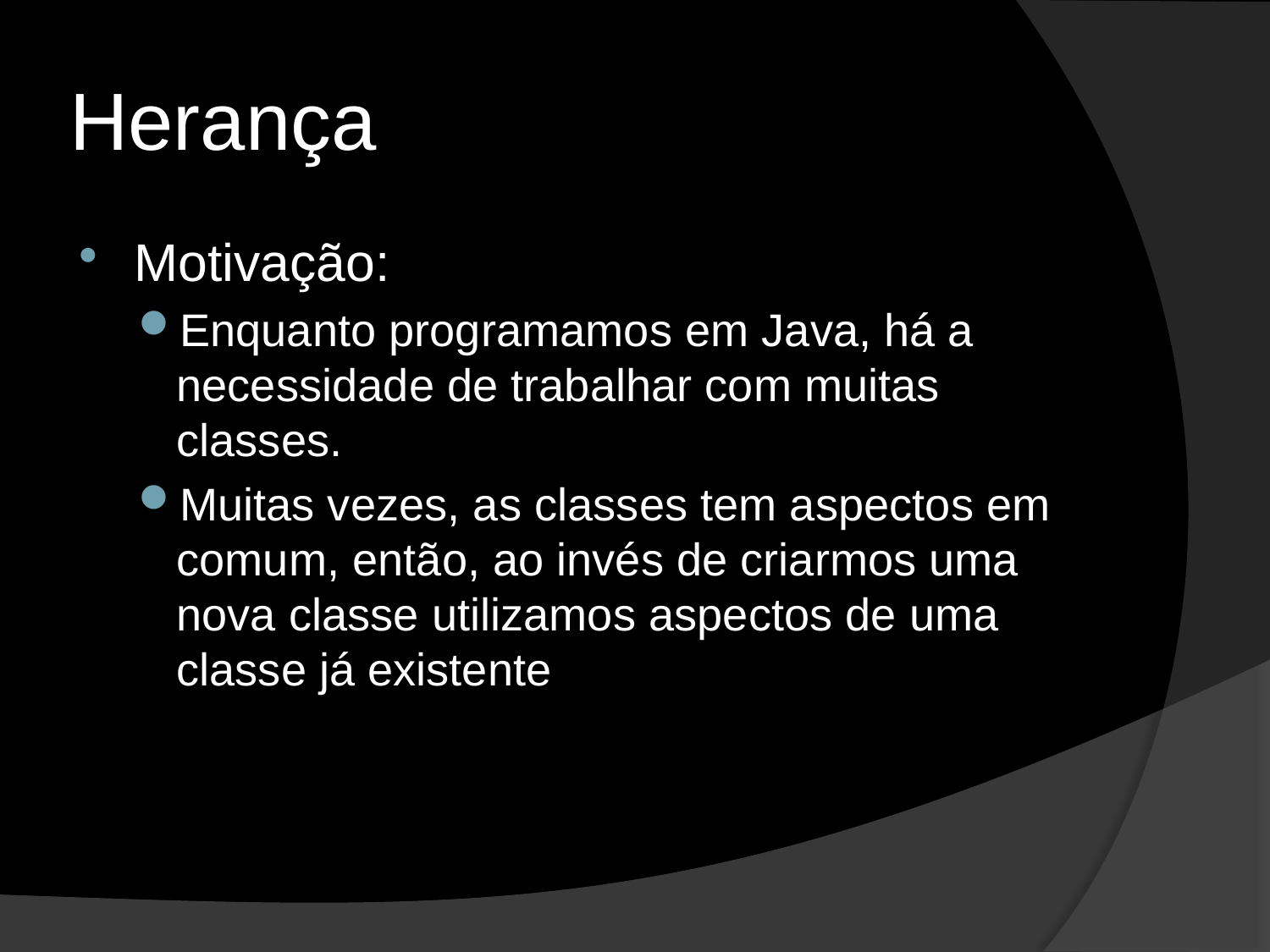

# Herança
Motivação:
Enquanto programamos em Java, há a necessidade de trabalhar com muitas classes.
Muitas vezes, as classes tem aspectos em comum, então, ao invés de criarmos uma nova classe utilizamos aspectos de uma classe já existente